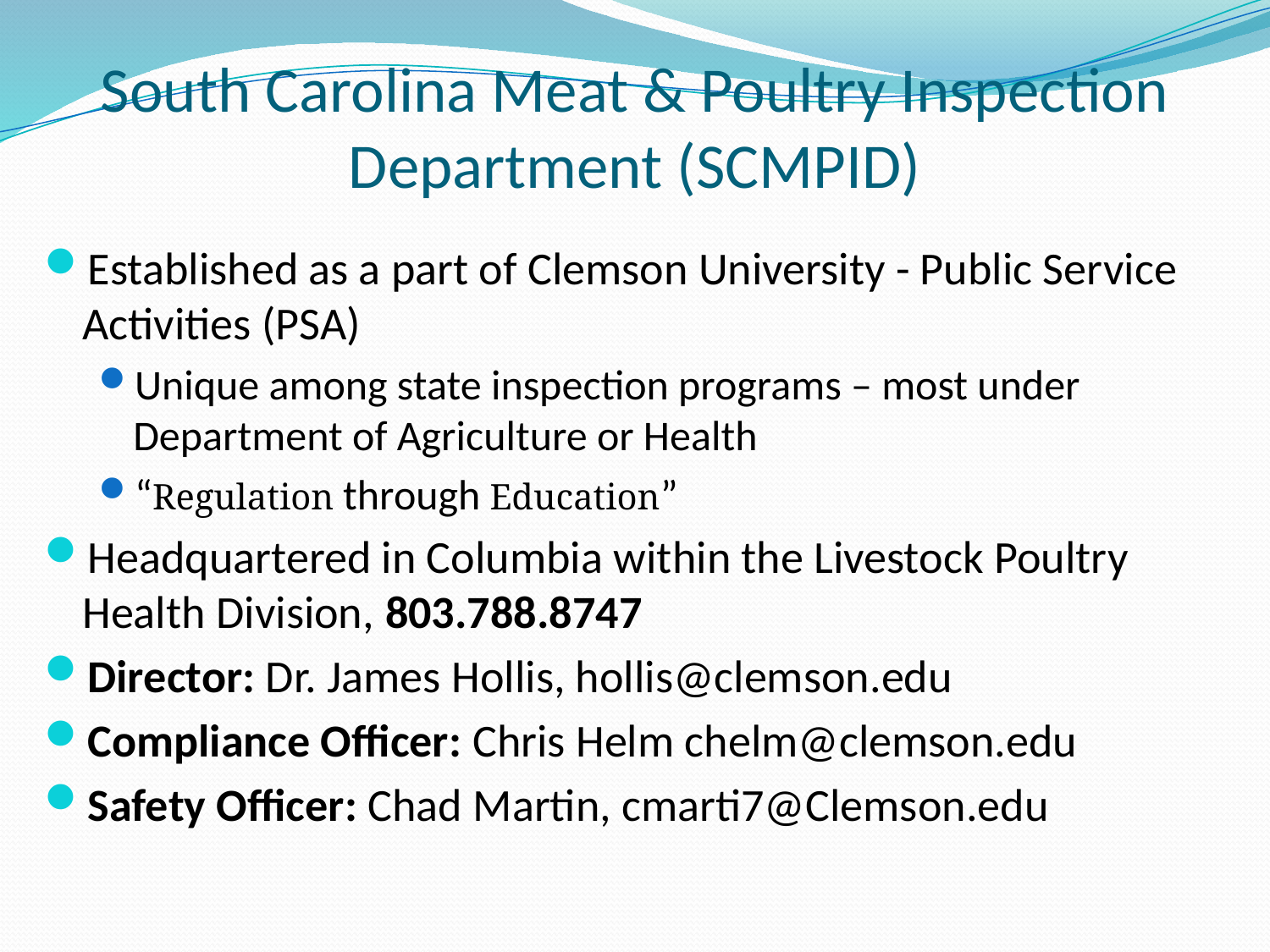

# South Carolina Meat & Poultry Inspection Department (SCMPID)
Established as a part of Clemson University - Public Service Activities (PSA)
Unique among state inspection programs – most under Department of Agriculture or Health
“Regulation through Education”
Headquartered in Columbia within the Livestock Poultry Health Division, 803.788.8747
Director: Dr. James Hollis, hollis@clemson.edu
Compliance Officer: Chris Helm chelm@clemson.edu
Safety Officer: Chad Martin, cmarti7@Clemson.edu